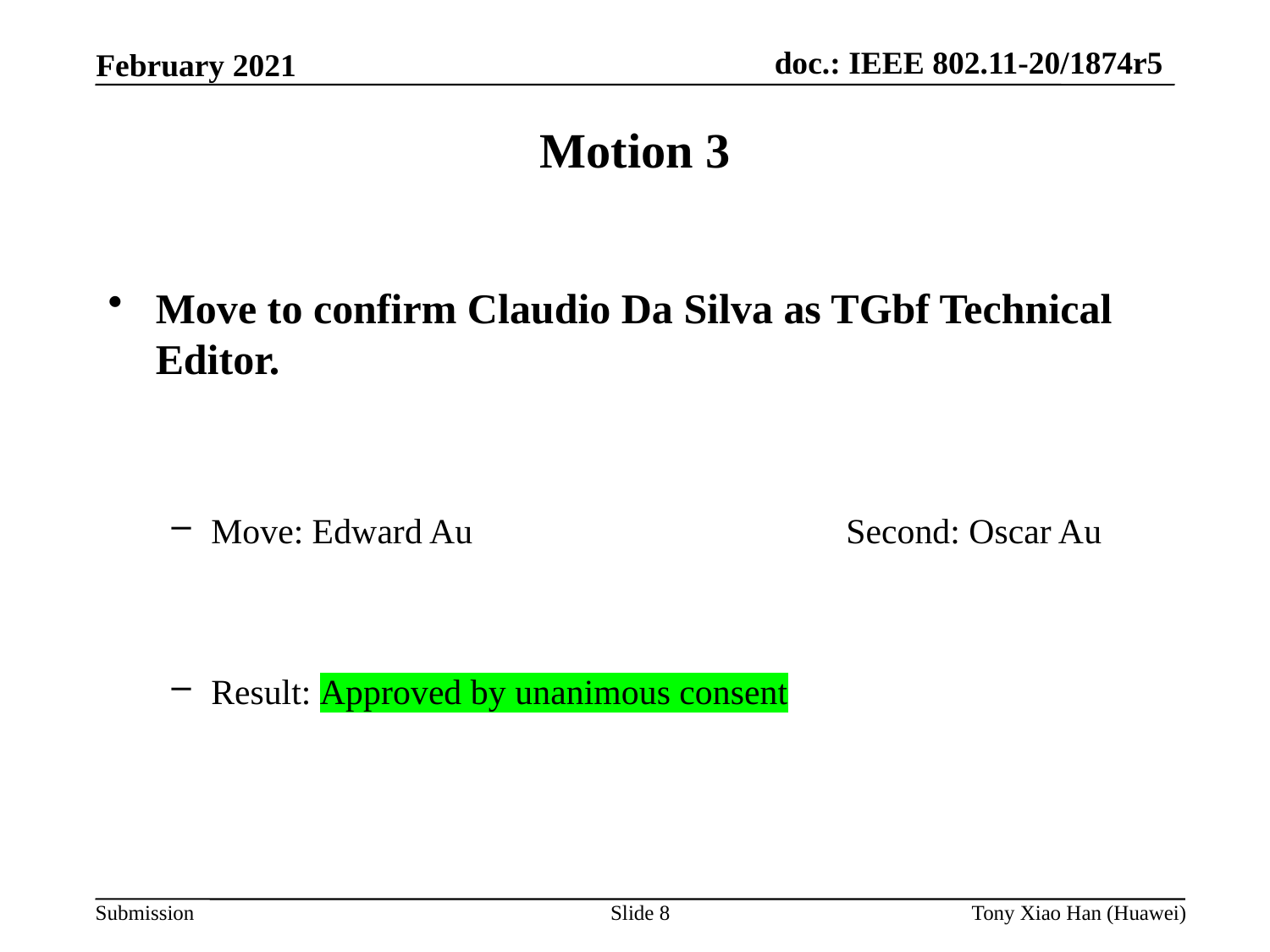

Motion 3
Move to confirm Claudio Da Silva as TGbf Technical Editor.

Move: Edward Au 			Second: Oscar Au

Result: Approved by unanimous consent
Slide 8
Tony Xiao Han (Huawei)